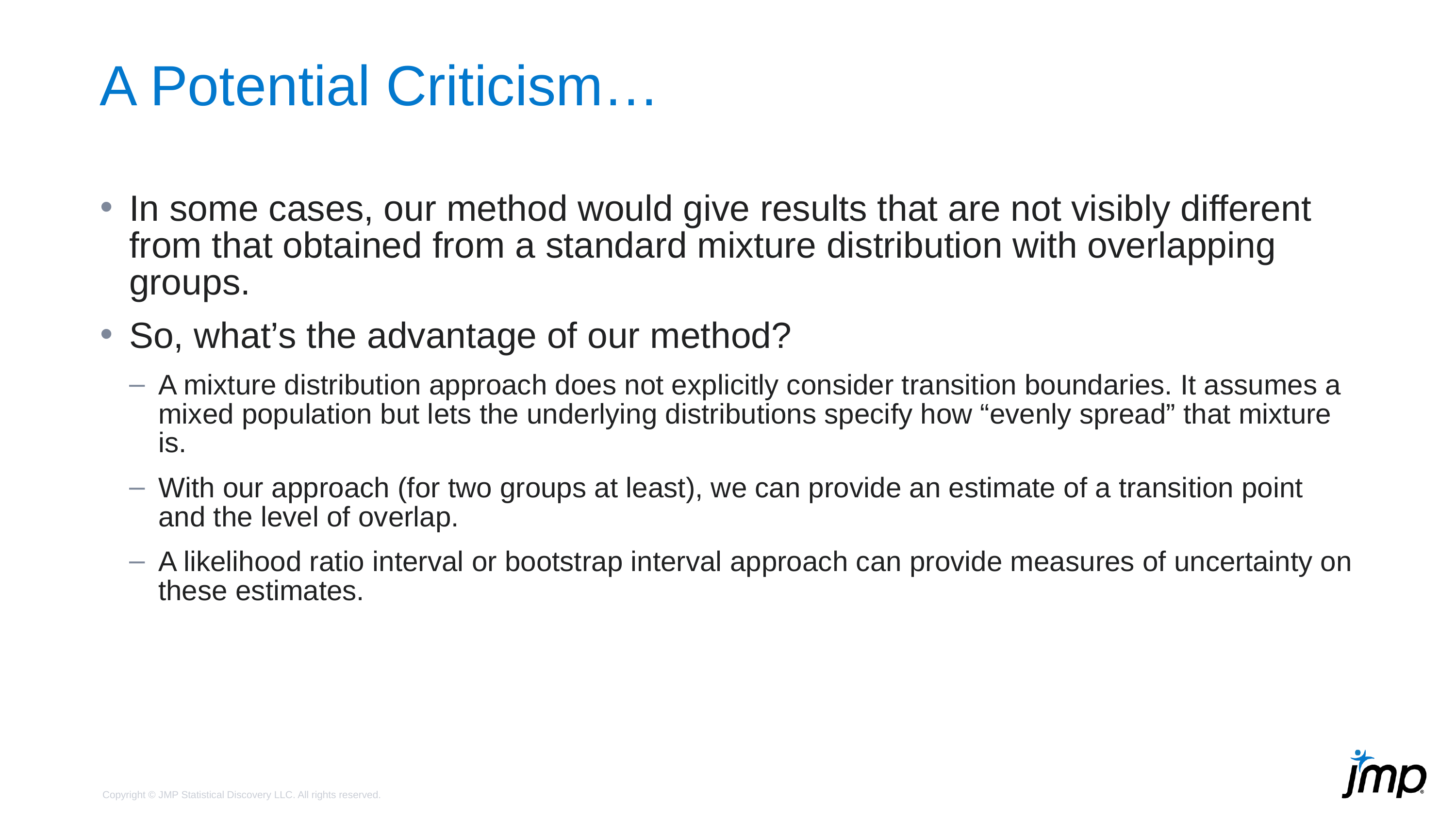

# A Potential Criticism…

In some cases, our method would give results that are not visibly different from that obtained from a standard mixture distribution with overlapping groups.
So, what’s the advantage of our method?
A mixture distribution approach does not explicitly consider transition boundaries. It assumes a mixed population but lets the underlying distributions specify how “evenly spread” that mixture is.
With our approach (for two groups at least), we can provide an estimate of a transition point and the level of overlap.
A likelihood ratio interval or bootstrap interval approach can provide measures of uncertainty on these estimates.